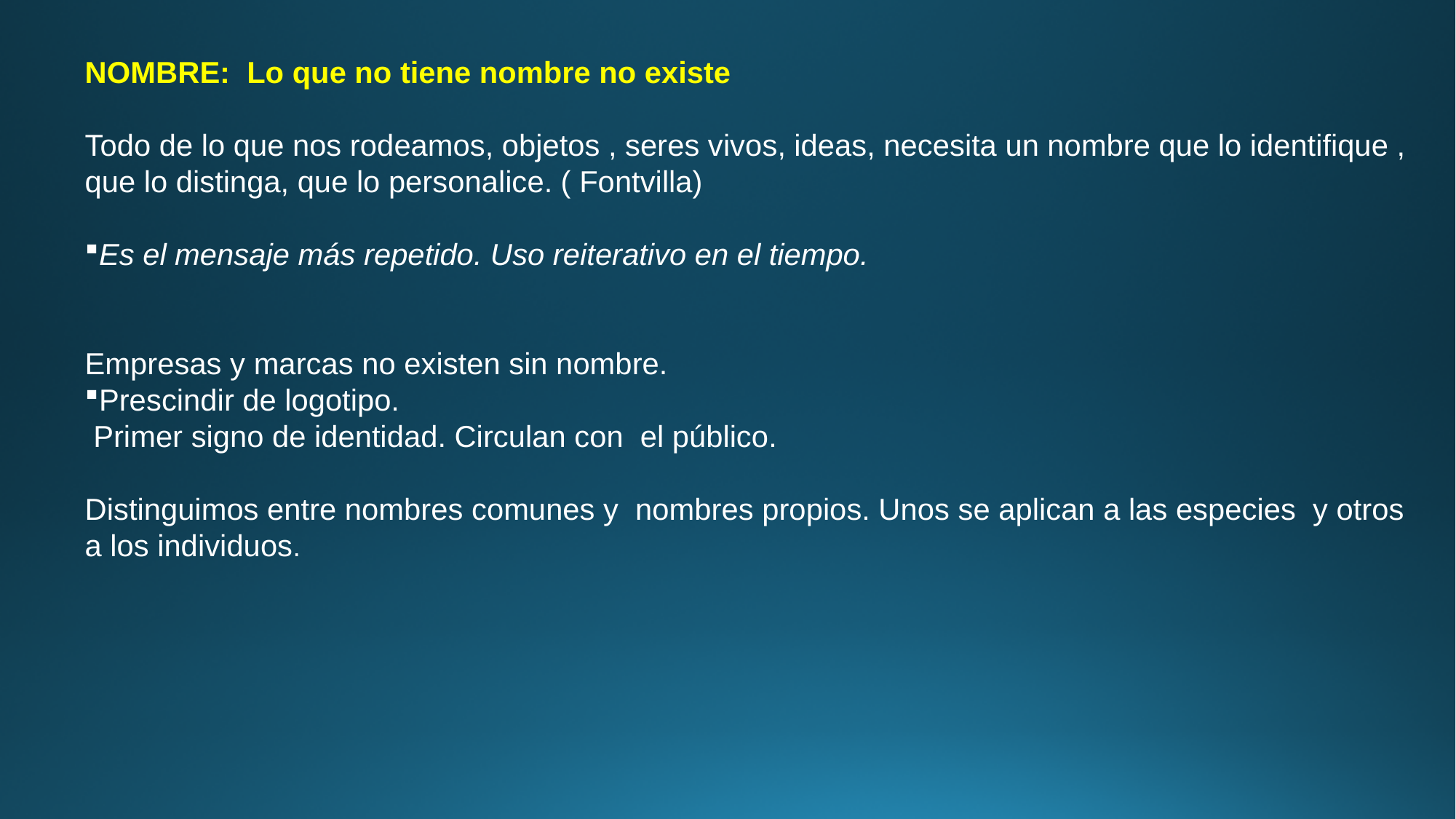

NOMBRE:  Lo que no tiene nombre no existe

Todo de lo que nos rodeamos, objetos , seres vivos, ideas, necesita un nombre que lo identifique , que lo distinga, que lo personalice. ( Fontvilla)

Es el mensaje más repetido. Uso reiterativo en el tiempo.

Empresas y marcas no existen sin nombre.
Prescindir de logotipo.
 Primer signo de identidad. Circulan con  el público.

Distinguimos entre nombres comunes y  nombres propios. Unos se aplican a las especies  y otros a los individuos.